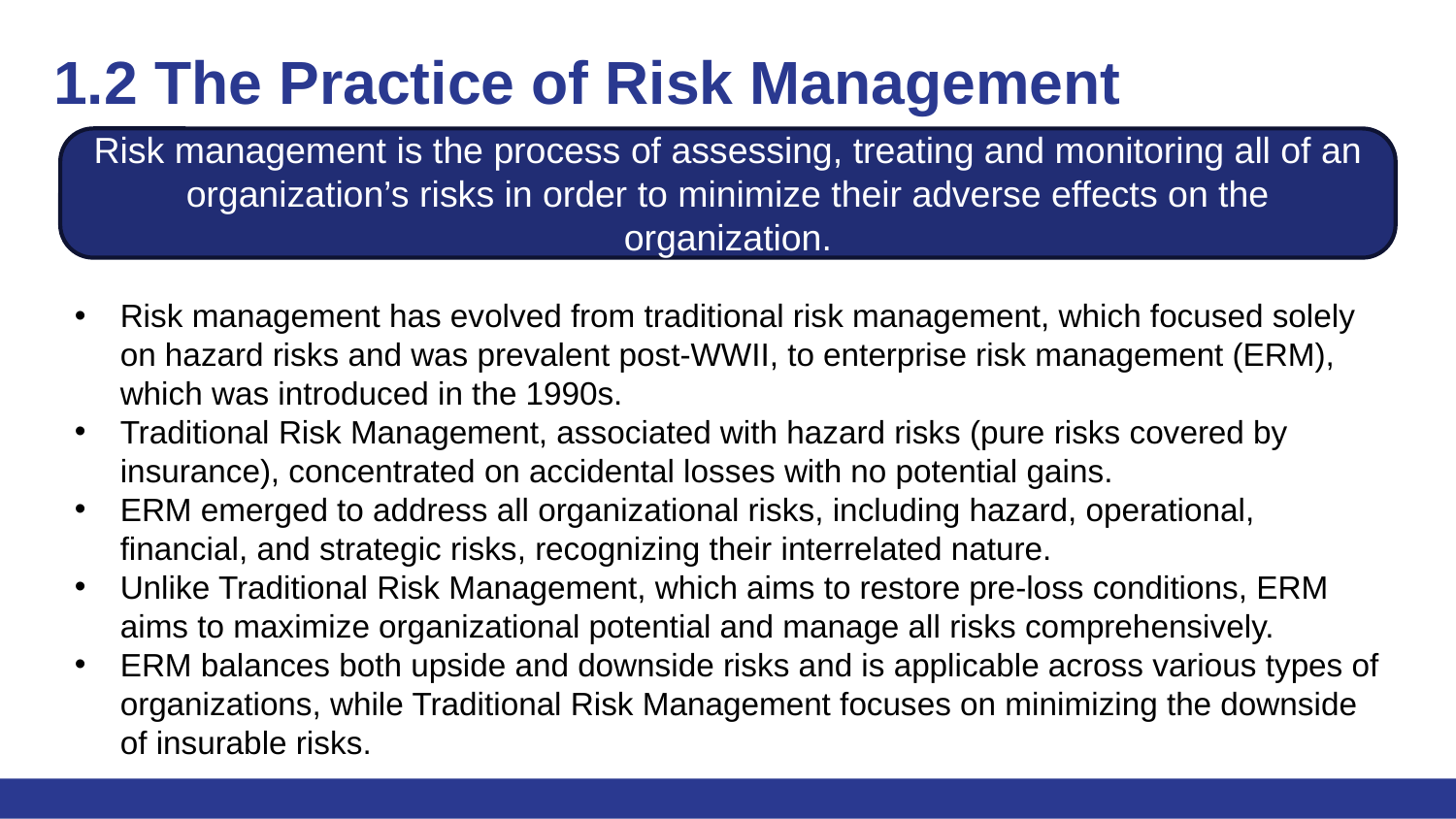

# 1.2 The Practice of Risk Management
Risk management is the process of assessing, treating and monitoring all of an organization’s risks in order to minimize their adverse effects on the organization.
Risk management has evolved from traditional risk management, which focused solely on hazard risks and was prevalent post-WWII, to enterprise risk management (ERM), which was introduced in the 1990s.
Traditional Risk Management, associated with hazard risks (pure risks covered by insurance), concentrated on accidental losses with no potential gains.
ERM emerged to address all organizational risks, including hazard, operational, financial, and strategic risks, recognizing their interrelated nature.
Unlike Traditional Risk Management, which aims to restore pre-loss conditions, ERM aims to maximize organizational potential and manage all risks comprehensively.
ERM balances both upside and downside risks and is applicable across various types of organizations, while Traditional Risk Management focuses on minimizing the downside of insurable risks.